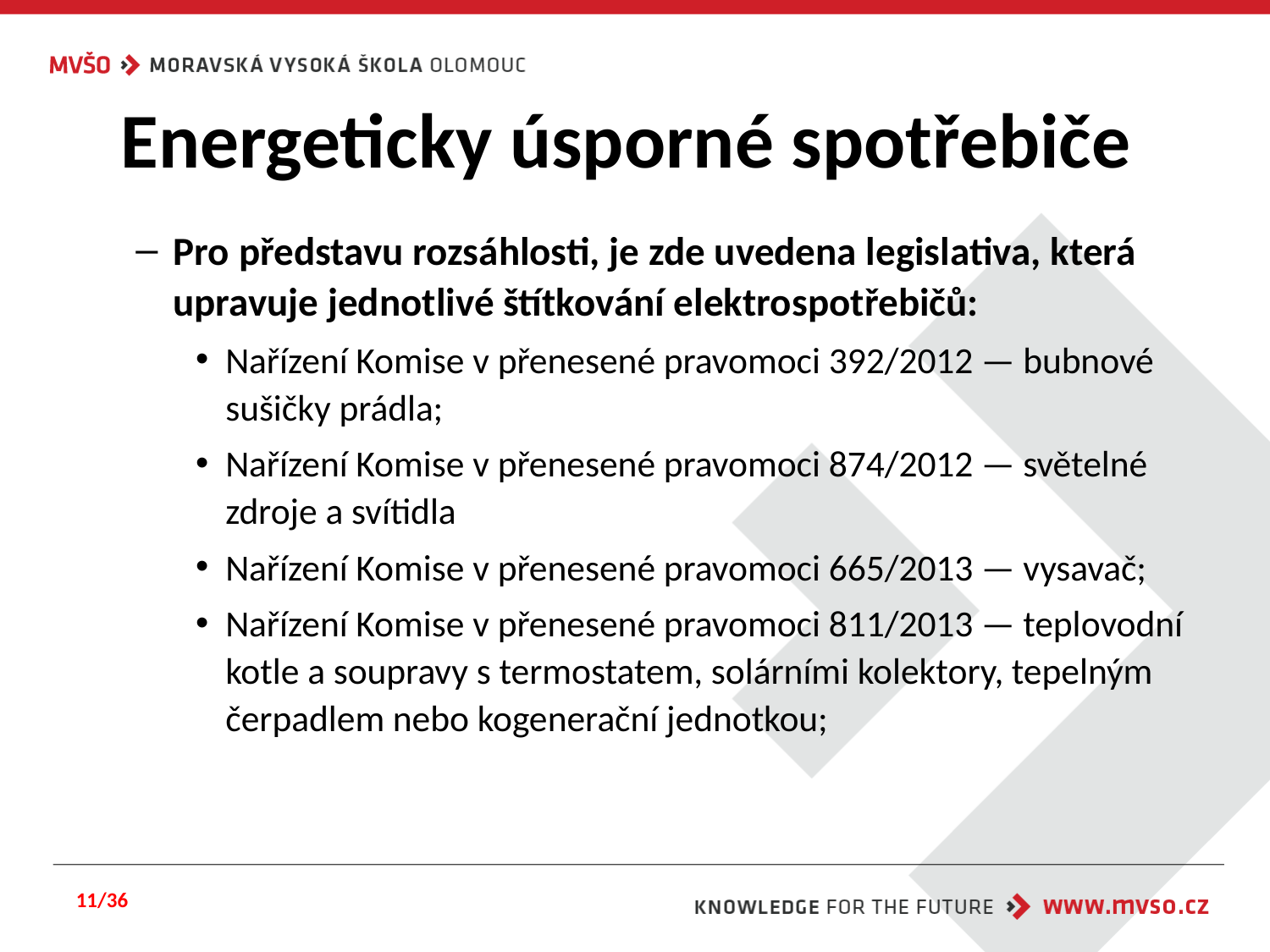

# Energeticky úsporné spotřebiče
Pro představu rozsáhlosti, je zde uvedena legislativa, která upravuje jednotlivé štítkování elektrospotřebičů:
Nařízení Komise v přenesené pravomoci 392/2012 — bubnové sušičky prádla;
Nařízení Komise v přenesené pravomoci 874/2012 — světelné zdroje a svítidla
Nařízení Komise v přenesené pravomoci 665/2013 — vysavač;
Nařízení Komise v přenesené pravomoci 811/2013 — teplovodní kotle a soupravy s termostatem, solárními kolektory, tepelným čerpadlem nebo kogenerační jednotkou;
11/36